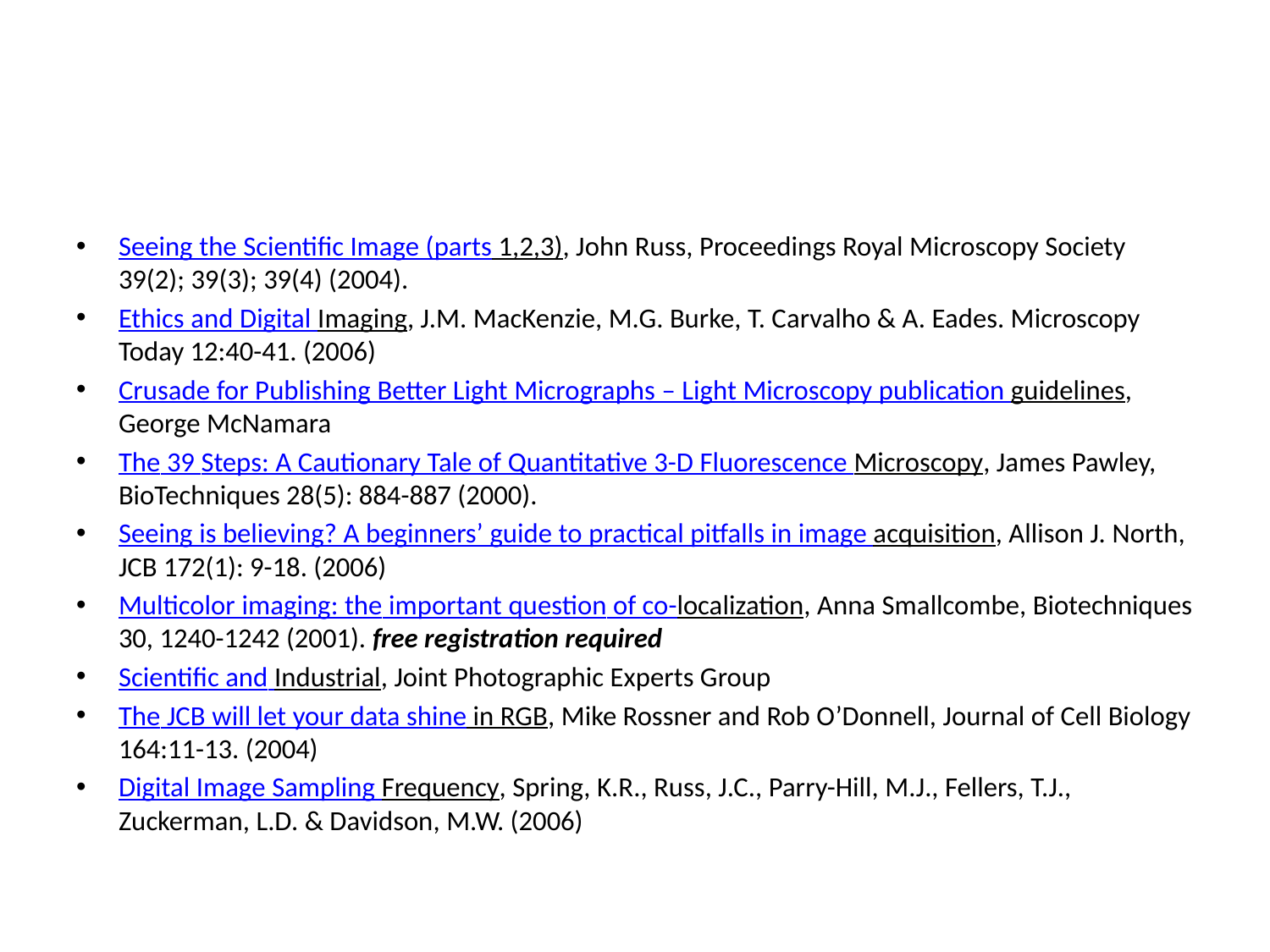

#
Seeing the Scientific Image (parts 1,2,3), John Russ, Proceedings Royal Microscopy Society 39(2); 39(3); 39(4) (2004).
Ethics and Digital Imaging, J.M. MacKenzie, M.G. Burke, T. Carvalho & A. Eades. Microscopy Today 12:40-41. (2006)
Crusade for Publishing Better Light Micrographs – Light Microscopy publication guidelines, George McNamara
The 39 Steps: A Cautionary Tale of Quantitative 3-D Fluorescence Microscopy, James Pawley, BioTechniques 28(5): 884-887 (2000).
Seeing is believing? A beginners’ guide to practical pitfalls in image acquisition, Allison J. North, JCB 172(1): 9-18. (2006)
Multicolor imaging: the important question of co-localization, Anna Smallcombe, Biotechniques 30, 1240-1242 (2001). free registration required
Scientific and Industrial, Joint Photographic Experts Group
The JCB will let your data shine in RGB, Mike Rossner and Rob O’Donnell, Journal of Cell Biology 164:11-13. (2004)
Digital Image Sampling Frequency, Spring, K.R., Russ, J.C., Parry-Hill, M.J., Fellers, T.J., Zuckerman, L.D. & Davidson, M.W. (2006)